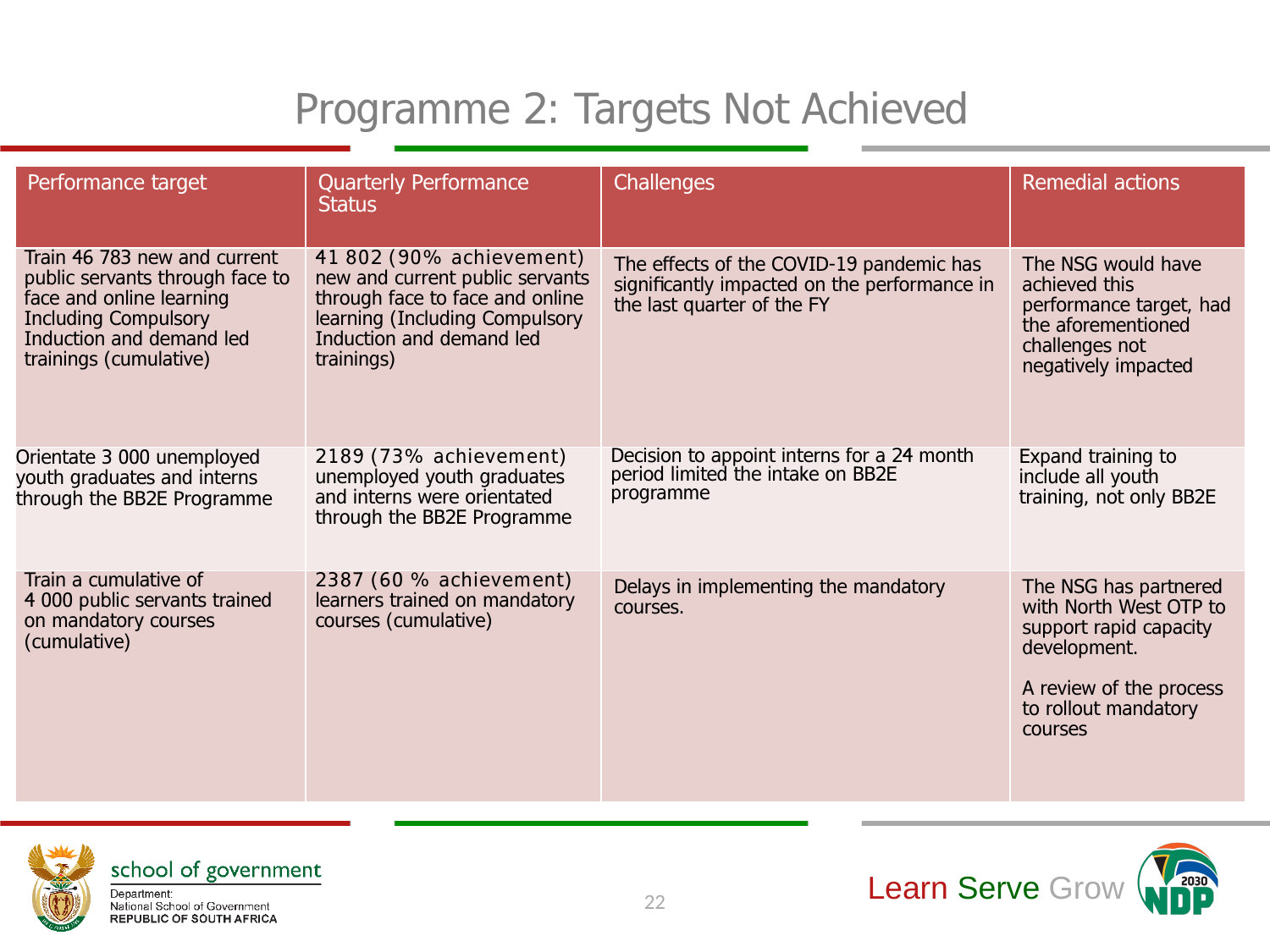

# Programme 2: Targets Not Achieved

| Performance target | Quarterly Performance Status | Challenges | Remedial actions |
| --- | --- | --- | --- |
| Train 46 783 new and current public servants through face to face and online learning Including Compulsory Induction and demand led trainings (cumulative) | 41 802 (90% achievement) new and current public servants through face to face and online learning (Including Compulsory Induction and demand led trainings) | The effects of the COVID-19 pandemic has significantly impacted on the performance in the last quarter of the FY | The NSG would have achieved this performance target, had the aforementioned challenges not negatively impacted |
| Orientate 3 000 unemployed youth graduates and interns through the BB2E Programme | 2189 (73% achievement) unemployed youth graduates and interns were orientated through the BB2E Programme | Decision to appoint interns for a 24 month period limited the intake on BB2E programme | Expand training to include all youth training, not only BB2E |
| Train a cumulative of 4 000 public servants trained on mandatory courses (cumulative) | 2387 (60 % achievement) learners trained on mandatory courses (cumulative) | Delays in implementing the mandatory courses. | The NSG has partnered with North West OTP to support rapid capacity development. A review of the process to rollout mandatory courses |
22